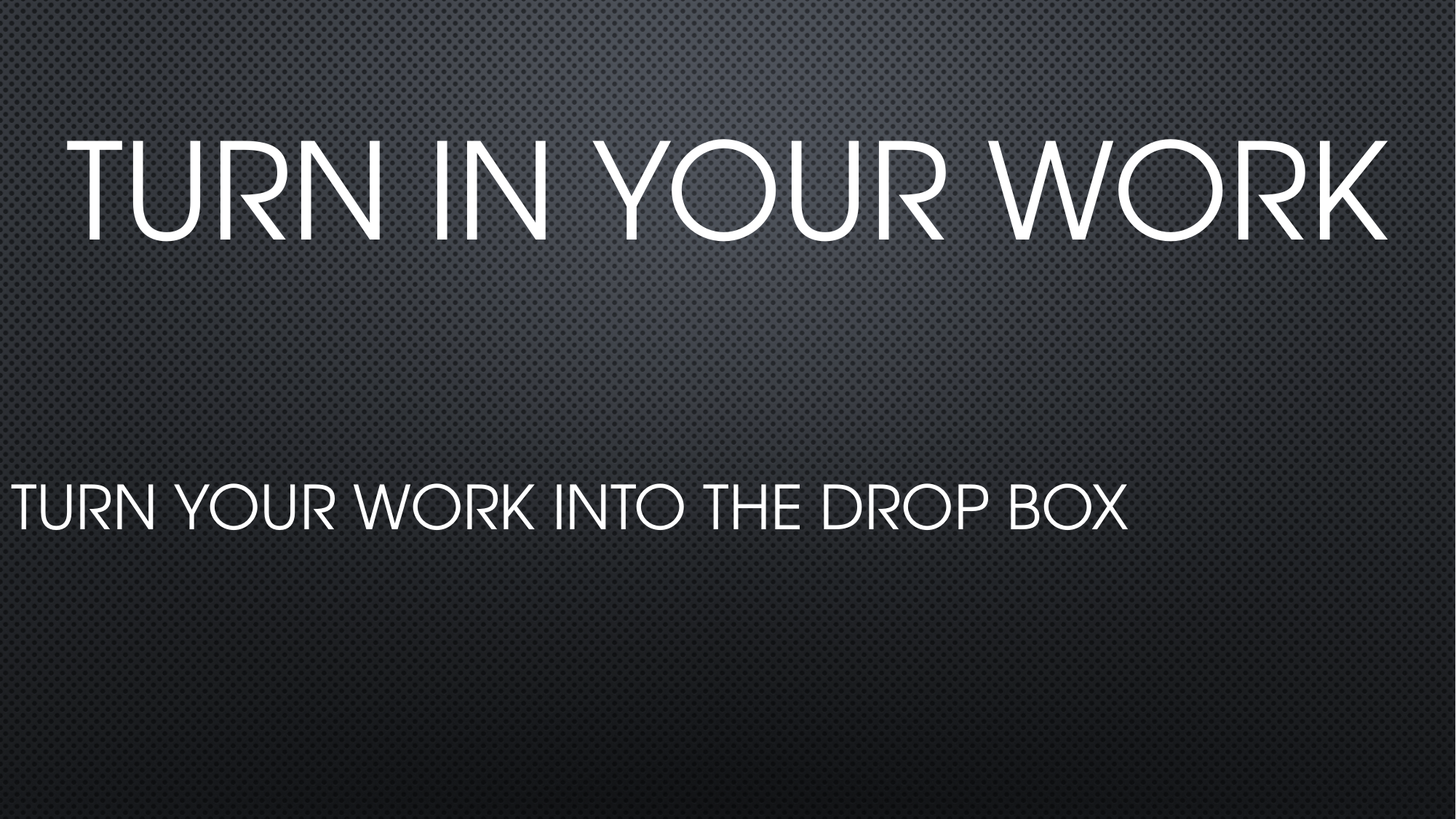

# Turn in your work
Turn your work into the drop box